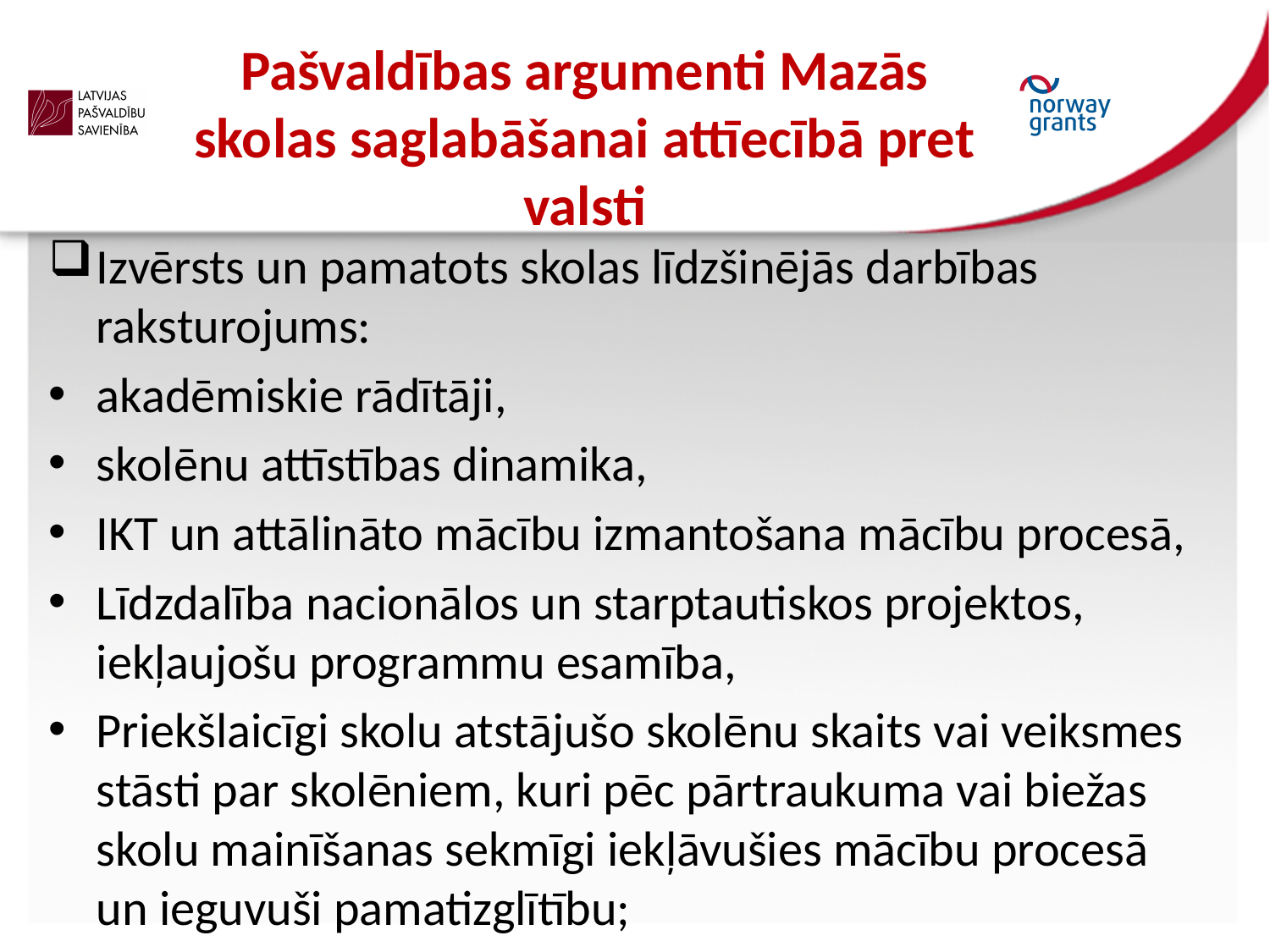

# Pašvaldības argumenti Mazās skolas saglabāšanai attīecībā pret valsti
Izvērsts un pamatots skolas līdzšinējās darbības raksturojums:
akadēmiskie rādītāji,
skolēnu attīstības dinamika,
IKT un attālināto mācību izmantošana mācību procesā,
Līdzdalība nacionālos un starptautiskos projektos, iekļaujošu programmu esamība,
Priekšlaicīgi skolu atstājušo skolēnu skaits vai veiksmes stāsti par skolēniem, kuri pēc pārtraukuma vai biežas skolu mainīšanas sekmīgi iekļāvušies mācību procesā un ieguvuši pamatizglītību;